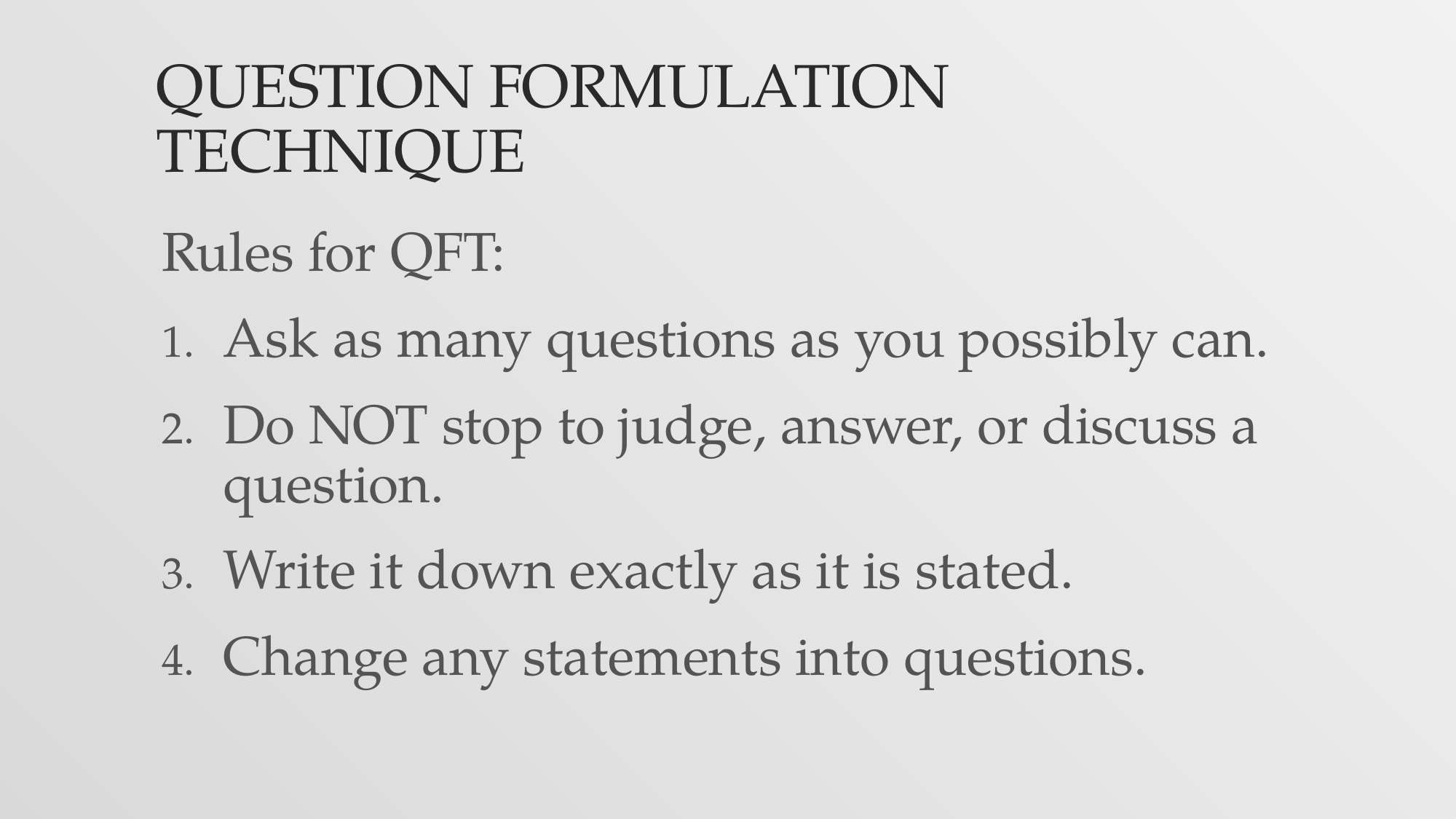

# Question formulation technique
Rules for QFT:
Ask as many questions as you possibly can.
Do NOT stop to judge, answer, or discuss a question.
Write it down exactly as it is stated.
Change any statements into questions.